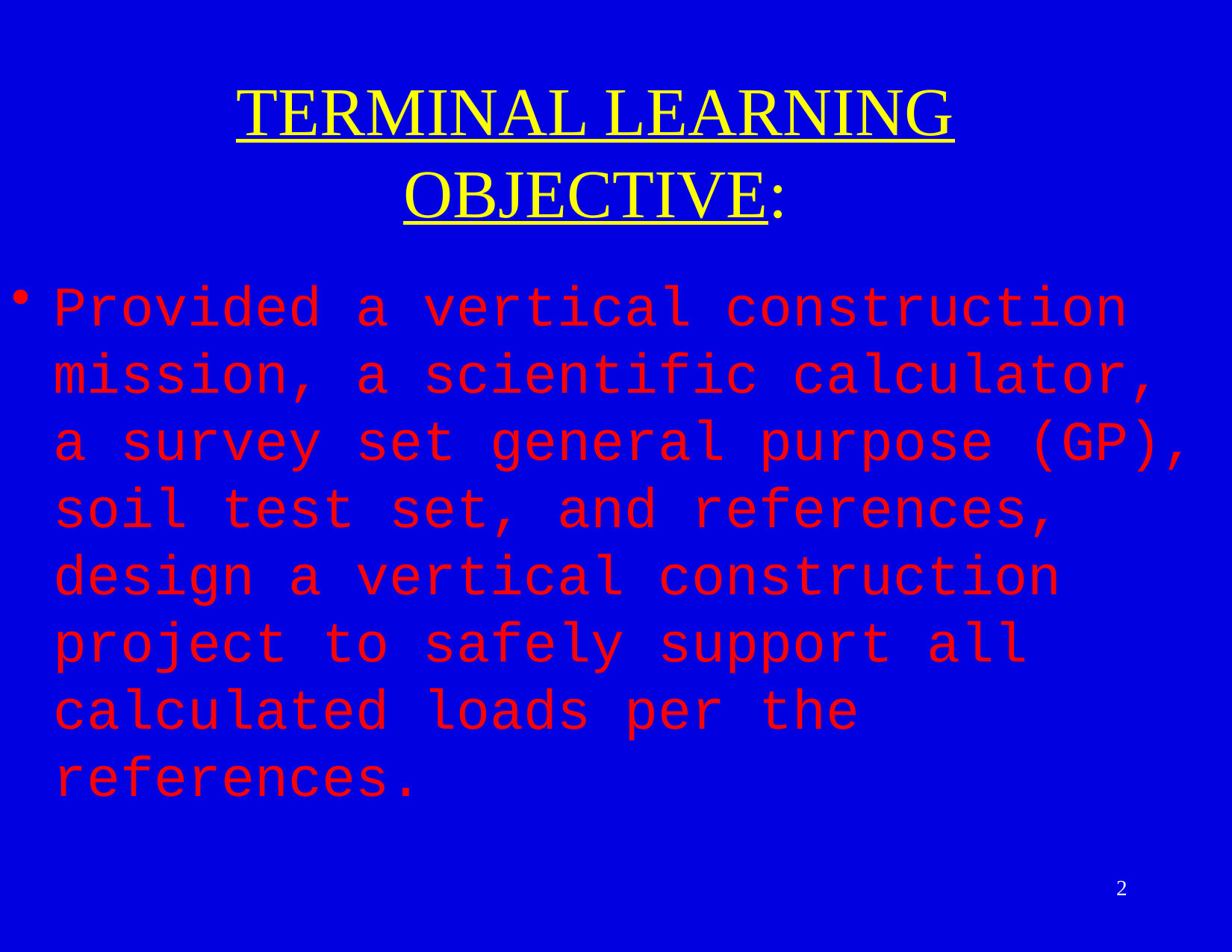

# TERMINAL LEARNING OBJECTIVE:
Provided a vertical construction mission, a scientific calculator, a survey set general purpose (GP), soil test set, and references, design a vertical construction project to safely support all calculated loads per the references.
2